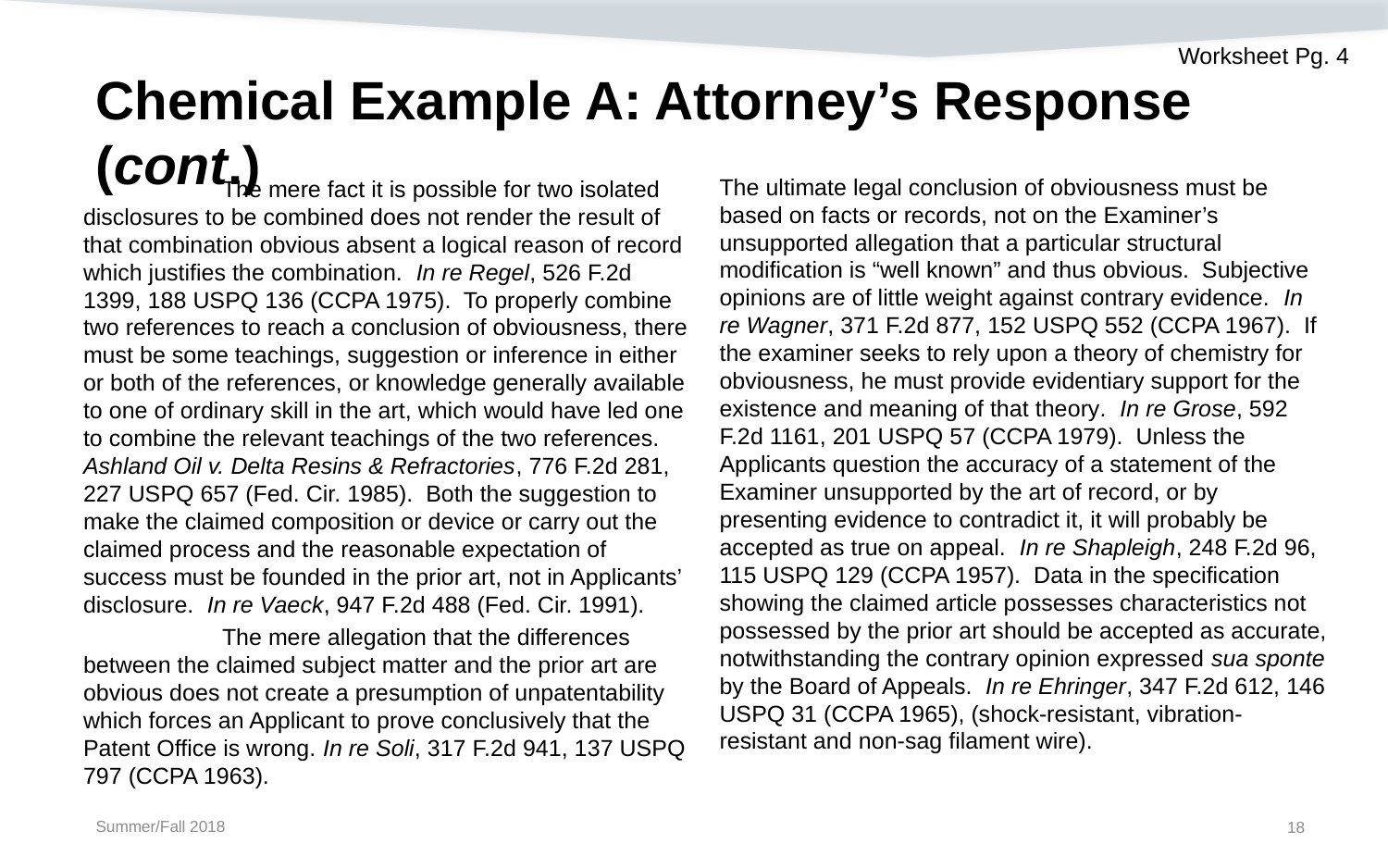

Worksheet Pg. 4
# Chemical Example A: Attorney’s Response (cont.)
The ultimate legal conclusion of obviousness must be based on facts or records, not on the Examiner’s unsupported allegation that a particular structural modification is “well known” and thus obvious.  Subjective opinions are of little weight against contrary evidence.  In re Wagner, 371 F.2d 877, 152 USPQ 552 (CCPA 1967).  If the examiner seeks to rely upon a theory of chemistry for obviousness, he must provide evidentiary support for the existence and meaning of that theory.  In re Grose, 592 F.2d 1161, 201 USPQ 57 (CCPA 1979).  Unless the Applicants question the accuracy of a statement of the Examiner unsupported by the art of record, or by presenting evidence to contradict it, it will probably be accepted as true on appeal.  In re Shapleigh, 248 F.2d 96, 115 USPQ 129 (CCPA 1957).  Data in the specification showing the claimed article possesses characteristics not possessed by the prior art should be accepted as accurate, notwithstanding the contrary opinion expressed sua sponte by the Board of Appeals.  In re Ehringer, 347 F.2d 612, 146 USPQ 31 (CCPA 1965), (shock-resistant, vibration-resistant and non-sag filament wire).
	The mere fact it is possible for two isolated disclosures to be combined does not render the result of that combination obvious absent a logical reason of record which justifies the combination.  In re Regel, 526 F.2d 1399, 188 USPQ 136 (CCPA 1975).  To properly combine two references to reach a conclusion of obviousness, there must be some teachings, suggestion or inference in either or both of the references, or knowledge generally available to one of ordinary skill in the art, which would have led one to combine the relevant teachings of the two references. Ashland Oil v. Delta Resins & Refractories, 776 F.2d 281, 227 USPQ 657 (Fed. Cir. 1985).  Both the suggestion to make the claimed composition or device or carry out the claimed process and the reasonable expectation of success must be founded in the prior art, not in Applicants’ disclosure.  In re Vaeck, 947 F.2d 488 (Fed. Cir. 1991).
	The mere allegation that the differences between the claimed subject matter and the prior art are obvious does not create a presumption of unpatentability which forces an Applicant to prove conclusively that the Patent Office is wrong. In re Soli, 317 F.2d 941, 137 USPQ 797 (CCPA 1963).
Summer/Fall 2018
18